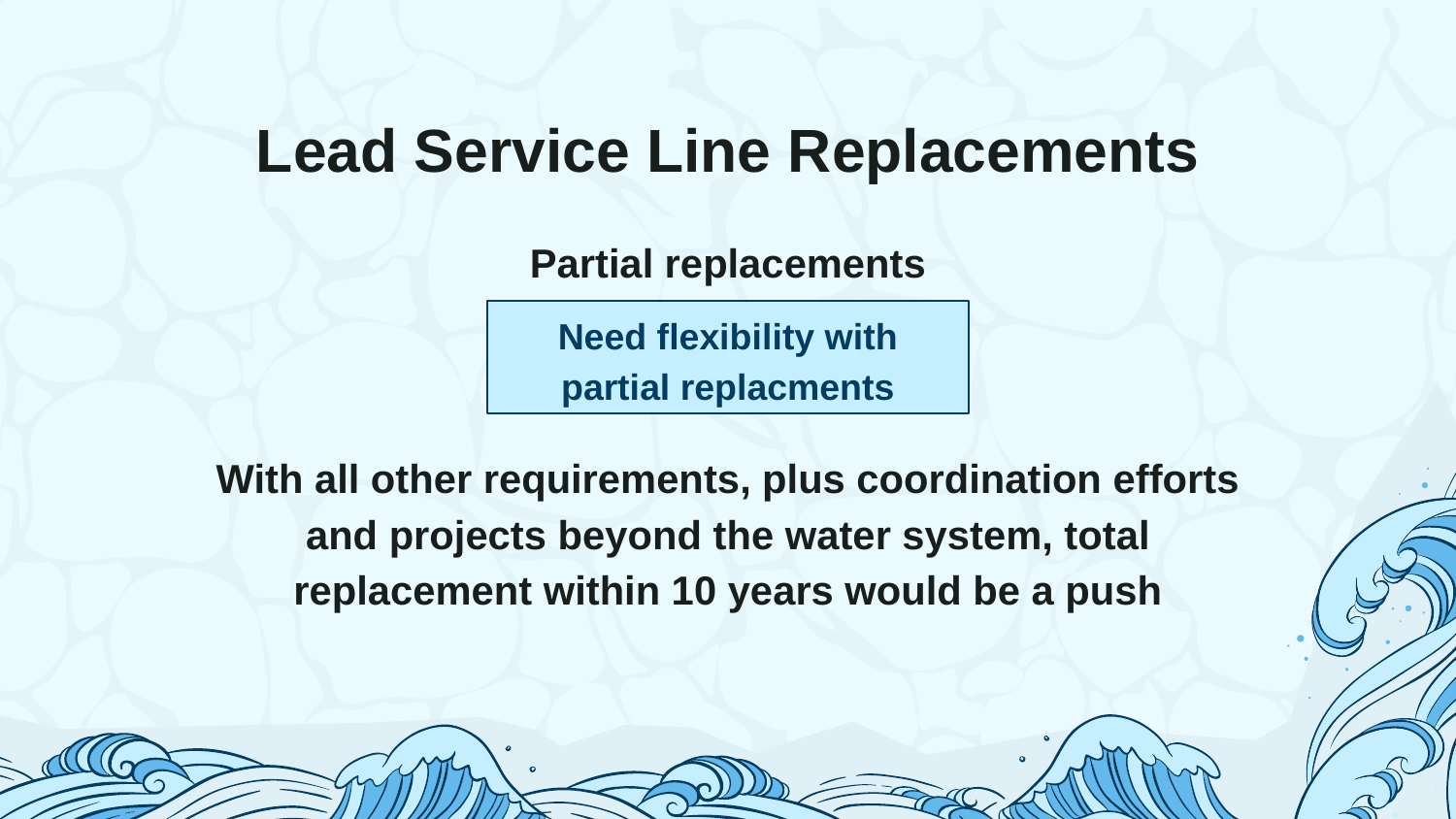

# Lead Service Line Replacements
Partial replacements
Need flexibility with partial replacments
With all other requirements, plus coordination efforts and projects beyond the water system, total replacement within 10 years would be a push